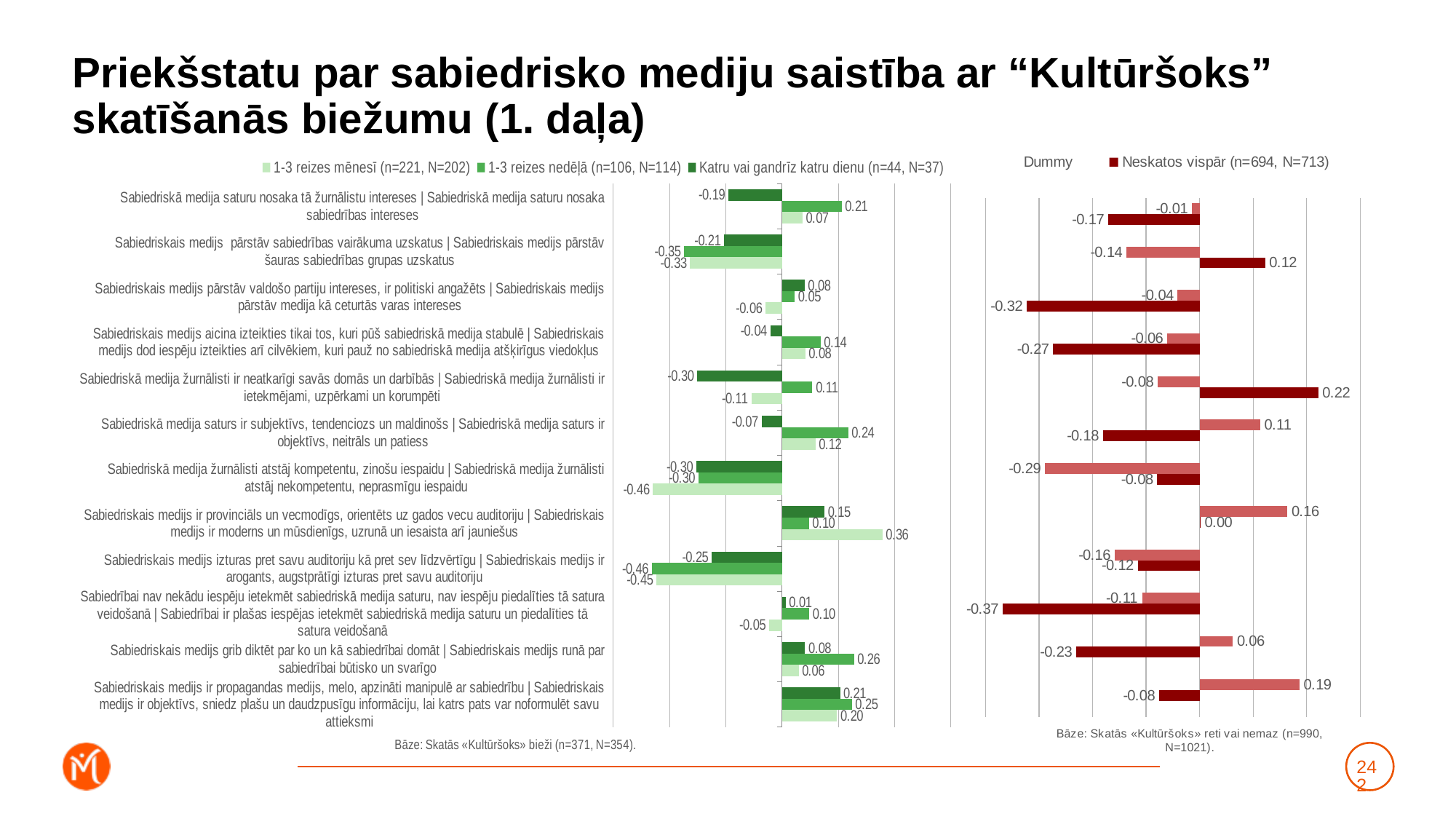

# Priekšstatu par sabiedrisko mediju saistība ar “Kultūršoks” skatīšanās biežumu (1. daļa)

### Chart

| Category | Katru vai gandrīz katru dienu (n=44, N=37) | 1-3 reizes nedēļā (n=106, N=114) | 1-3 reizes mēnesī (n=221, N=202) |
|---|---|---|---|
| Sabiedriskā medija saturu nosaka tā žurnālistu intereses | Sabiedriskā medija saturu nosaka sabiedrības intereses | -0.19085774079271878 | 0.21161733246760323 | 0.07226234421034729 |
| Sabiedriskais medijs  pārstāv sabiedrības vairākuma uzskatus | Sabiedriskais medijs pārstāv šauras sabiedrības grupas uzskatus | -0.20628157463480776 | -0.34776657604375055 | -0.3268674564421809 |
| Sabiedriskais medijs pārstāv valdošo partiju intereses, ir politiski angažēts | Sabiedriskais medijs pārstāv medija kā ceturtās varas intereses | 0.0801510359889204 | 0.04510489736386877 | -0.058149549410910724 |
| Sabiedriskais medijs aicina izteikties tikai tos, kuri pūš sabiedriskā medija stabulē | Sabiedriskais medijs dod iespēju izteikties arī cilvēkiem, kuri pauž no sabiedriskā medija atšķirīgus viedokļus | -0.04172923672241578 | 0.13675277351573506 | 0.08289846194695921 |
| Sabiedriskā medija žurnālisti ir neatkarīgi savās domās un darbībās | Sabiedriskā medija žurnālisti ir ietekmējami, uzpērkami un korumpēti | -0.30131982371190125 | 0.10792042612060594 | -0.10858067965025128 |
| Sabiedriskā medija saturs ir subjektīvs, tendenciozs un maldinošs | Sabiedriskā medija saturs ir objektīvs, neitrāls un patiess | -0.07278983630753111 | 0.23508896764076237 | 0.1189444802144898 |
| Sabiedriskā medija žurnālisti atstāj kompetentu, zinošu iespaidu | Sabiedriskā medija žurnālisti atstāj nekompetentu, neprasmīgu iespaidu | -0.3046875014630331 | -0.2968577141963422 | -0.4589258212983227 |
| Sabiedriskais medijs ir provinciāls un vecmodīgs, orientēts uz gados vecu auditoriju | Sabiedriskais medijs ir moderns un mūsdienīgs, uzrunā un iesaista arī jauniešus | 0.15128696695813873 | 0.09567376807502968 | 0.35708063296668924 |
| Sabiedriskais medijs izturas pret savu auditoriju kā pret sev līdzvērtīgu | Sabiedriskais medijs ir arogants, augstprātīgi izturas pret savu auditoriju | -0.24973482924326632 | -0.46239294644361356 | -0.44652283092739276 |
| Sabiedrībai nav nekādu iespēju ietekmēt sabiedriskā medija saturu, nav iespēju piedalīties tā satura veidošanā | Sabiedrībai ir plašas iespējas ietekmēt sabiedriskā medija saturu un piedalīties tā satura veidošanā | 0.012416039605458347 | 0.09642888586172793 | -0.046491148780203266 |
| Sabiedriskais medijs grib diktēt par ko un kā sabiedrībai domāt | Sabiedriskais medijs runā par sabiedrībai būtisko un svarīgo | 0.08172579619748738 | 0.25570233492512434 | 0.05920734684545958 |
| Sabiedriskais medijs ir propagandas medijs, melo, apzināti manipulē ar sabiedrību | Sabiedriskais medijs ir objektīvs, sniedz plašu un daudzpusīgu informāciju, lai katrs pats var noformulēt savu attieksmi | 0.20629557576939594 | 0.24810720991346405 | 0.1957275473607139 |

### Chart

| Category | Retāk (n=296, N=308) | Neskatos vispār (n=694, N=713) | Dummy |
|---|---|---|---|
| Sabiedriskā medija saturu nosaka tā žurnālistu intereses | Sabiedriskā medija saturu nosaka sabiedrības intereses | -0.014480520493590845 | -0.1709094732478776 | 0.001 |
| Sabiedriskais medijs  pārstāv sabiedrības vairākuma uzskatus | Sabiedriskais medijs pārstāv šauras sabiedrības grupas uzskatus | -0.1366985613177996 | 0.12260677298721101 | 0.001 |
| Sabiedriskais medijs pārstāv valdošo partiju intereses, ir politiski angažēts | Sabiedriskais medijs pārstāv medija kā ceturtās varas intereses | -0.04126665560527178 | -0.32355341616147276 | 0.001 |
| Sabiedriskais medijs aicina izteikties tikai tos, kuri pūš sabiedriskā medija stabulē | Sabiedriskais medijs dod iespēju izteikties arī cilvēkiem, kuri pauž no sabiedriskā medija atšķirīgus viedokļus | -0.06070292151345024 | -0.2738364253316053 | 0.001 |
| Sabiedriskā medija žurnālisti ir neatkarīgi savās domās un darbībās | Sabiedriskā medija žurnālisti ir ietekmējami, uzpērkami un korumpēti | -0.07872188044746858 | 0.22210625495849884 | 0.001 |
| Sabiedriskā medija saturs ir subjektīvs, tendenciozs un maldinošs | Sabiedriskā medija saturs ir objektīvs, neitrāls un patiess | 0.1132443896135453 | -0.1807888213318588 | 0.001 |
| Sabiedriskā medija žurnālisti atstāj kompetentu, zinošu iespaidu | Sabiedriskā medija žurnālisti atstāj nekompetentu, neprasmīgu iespaidu | -0.28927956598355126 | -0.0791669050407725 | 0.001 |
| Sabiedriskais medijs ir provinciāls un vecmodīgs, orientēts uz gados vecu auditoriju | Sabiedriskais medijs ir moderns un mūsdienīgs, uzrunā un iesaista arī jauniešus | 0.16414252394839807 | 0.0017871019885733325 | 0.001 |
| Sabiedriskais medijs izturas pret savu auditoriju kā pret sev līdzvērtīgu | Sabiedriskais medijs ir arogants, augstprātīgi izturas pret savu auditoriju | -0.15893747708886108 | -0.11549884510705032 | 0.001 |
| Sabiedrībai nav nekādu iespēju ietekmēt sabiedriskā medija saturu, nav iespēju piedalīties tā satura veidošanā | Sabiedrībai ir plašas iespējas ietekmēt sabiedriskā medija saturu un piedalīties tā satura veidošanā | -0.107323661607431 | -0.3687182987301317 | 0.001 |
| Sabiedriskais medijs grib diktēt par ko un kā sabiedrībai domāt | Sabiedriskais medijs runā par sabiedrībai būtisko un svarīgo | 0.06231615844703272 | -0.2308333802770633 | 0.001 |
| Sabiedriskais medijs ir propagandas medijs, melo, apzināti manipulē ar sabiedrību | Sabiedriskais medijs ir objektīvs, sniedz plašu un daudzpusīgu informāciju, lai katrs pats var noformulēt savu attieksmi | 0.18682785266719165 | -0.075591818273982 | 0.001 |
242